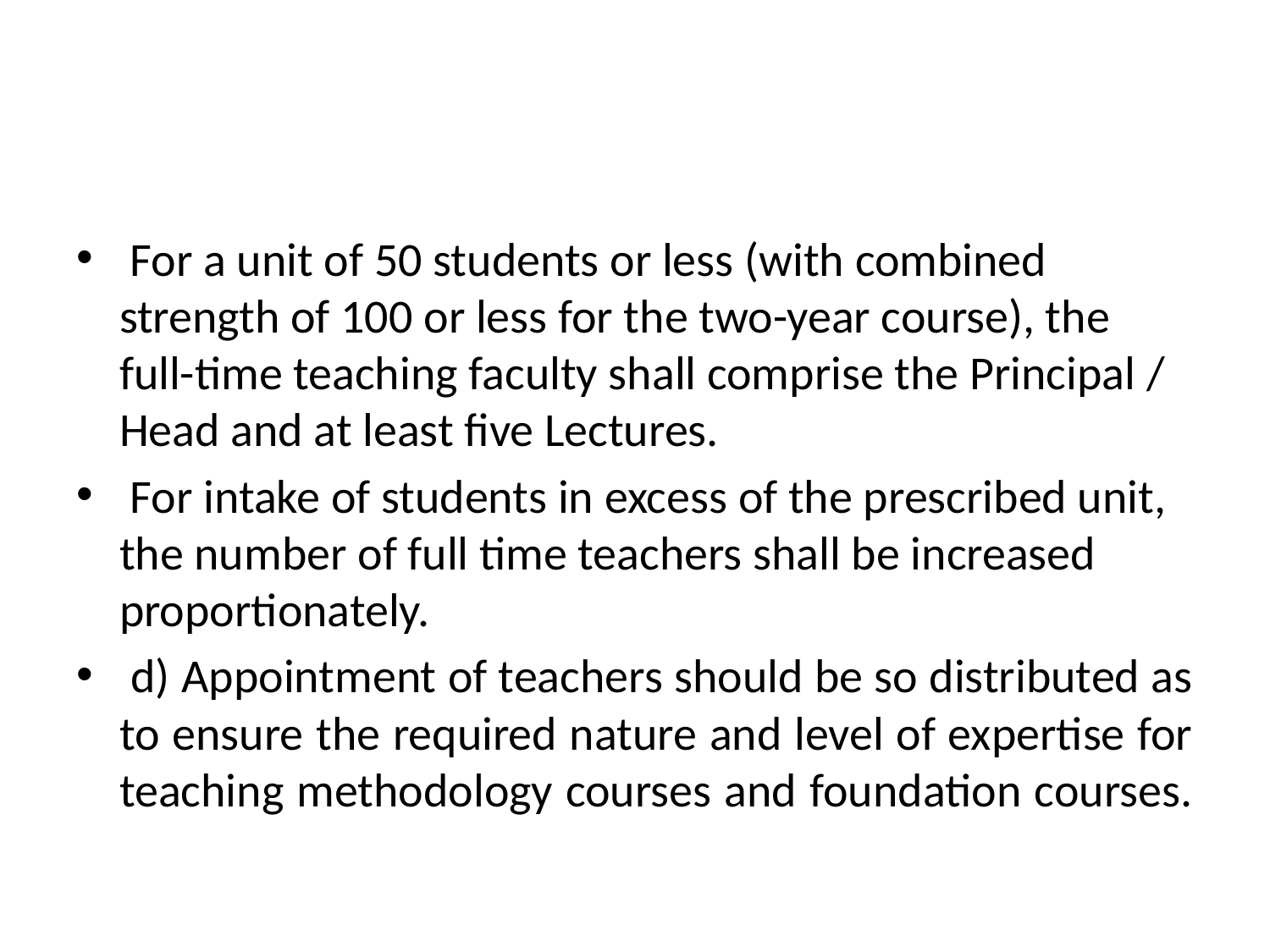

For a unit of 50 students or less (with combined strength of 100 or less for the two-year course), the full-time teaching faculty shall comprise the Principal / Head and at least five Lectures.
 For intake of students in excess of the prescribed unit, the number of full time teachers shall be increased proportionately.
 d) Appointment of teachers should be so distributed as to ensure the required nature and level of expertise for teaching methodology courses and foundation courses.